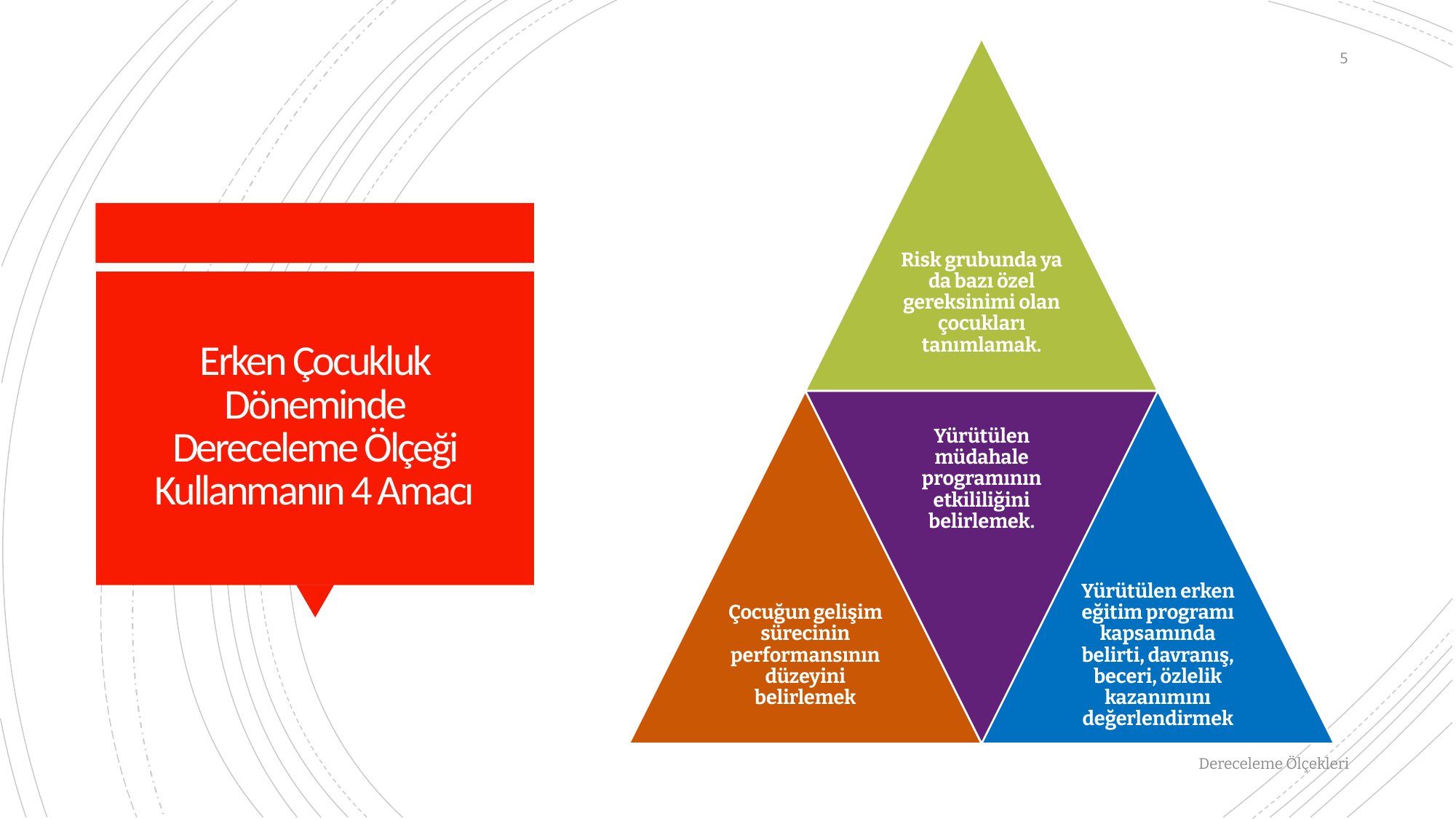

Risk grubunda ya da bazı özel gereksinimi olan çocukları tanımlamak.
Çocuğun gelişim sürecinin performansının düzeyini belirlemek
Yürütülen müdahale programının etkililiğini belirlemek.
Yürütülen erken eğitim programı kapsamında belirti, davranış, beceri, özlelik kazanımını değerlendirmek
5
# Erken Çocukluk Döneminde Dereceleme Ölçeği Kullanmanın 4 Amacı
Dereceleme Ölçekleri